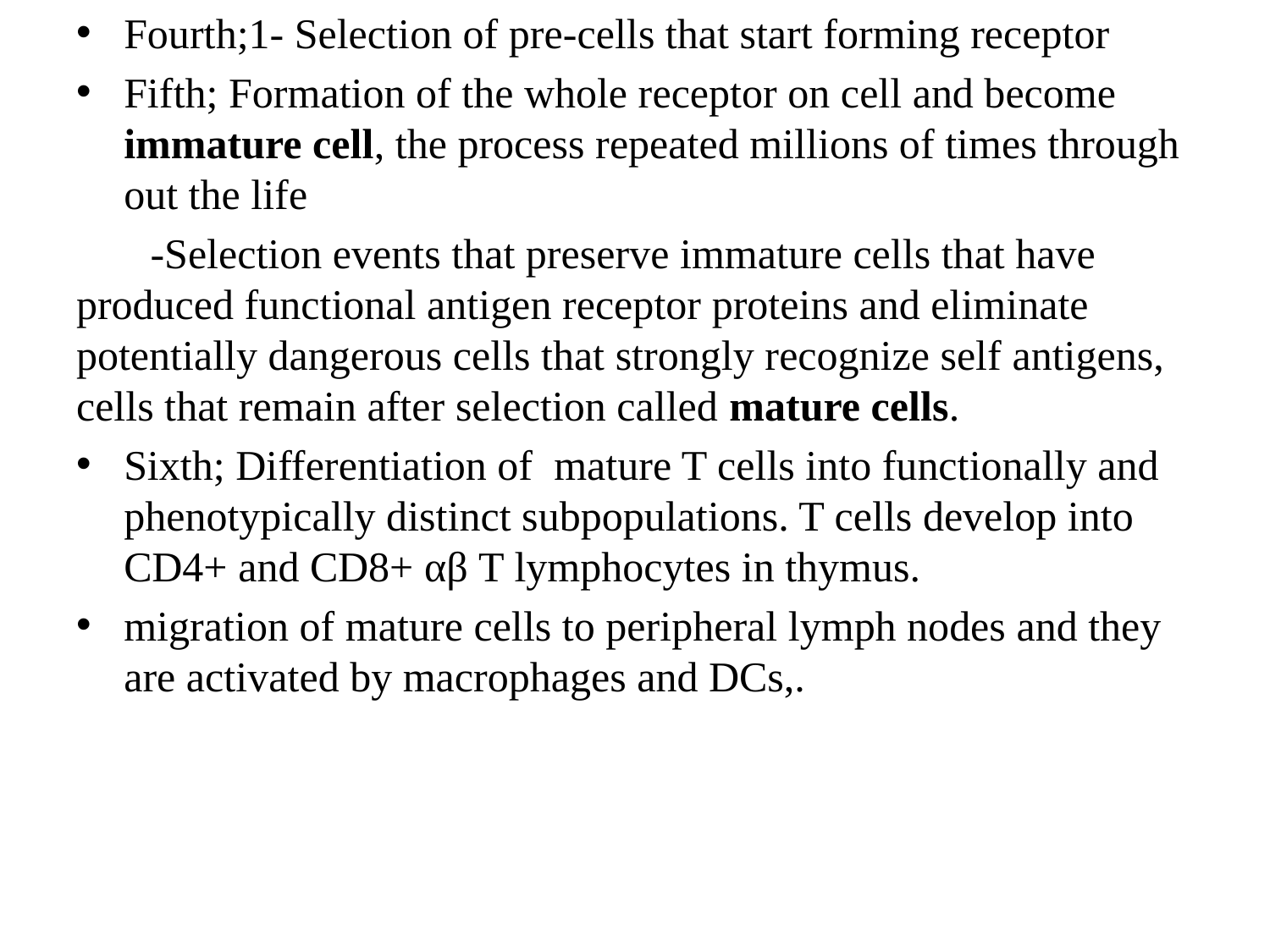

Fourth;1- Selection of pre-cells that start forming receptor
Fifth; Formation of the whole receptor on cell and become immature cell, the process repeated millions of times through out the life
       -Selection events that preserve immature cells that have produced functional antigen receptor proteins and eliminate potentially dangerous cells that strongly recognize self antigens, cells that remain after selection called mature cells.
Sixth; Differentiation of  mature T cells into functionally and phenotypically distinct subpopulations. T cells develop into CD4+ and CD8+ αβ T lymphocytes in thymus.
migration of mature cells to peripheral lymph nodes and they are activated by macrophages and DCs,.